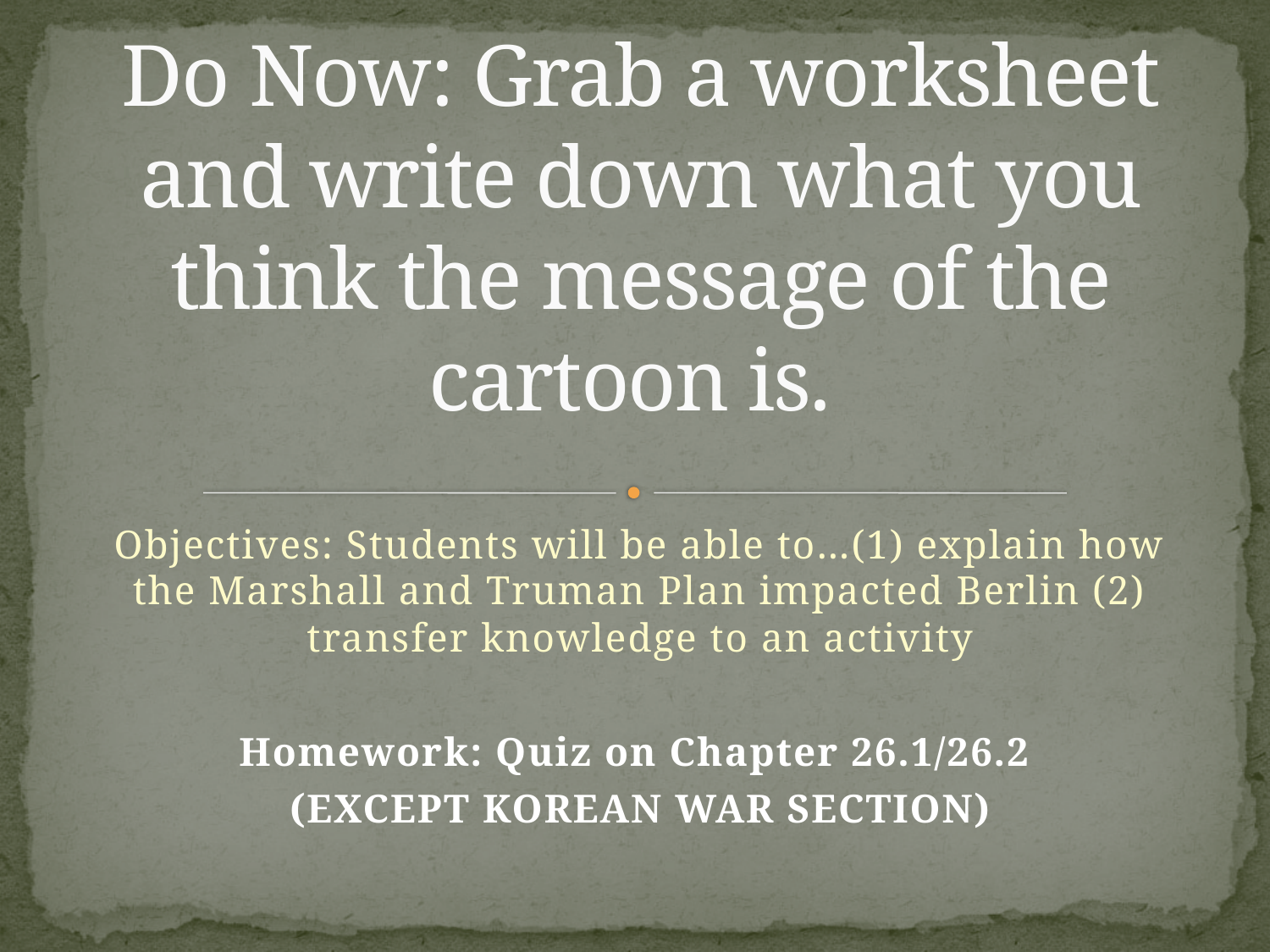

# Do Now: Grab a worksheet and write down what you think the message of the cartoon is.
Objectives: Students will be able to…(1) explain how the Marshall and Truman Plan impacted Berlin (2) transfer knowledge to an activity

Homework: Quiz on Chapter 26.1/26.2
(EXCEPT KOREAN WAR SECTION)